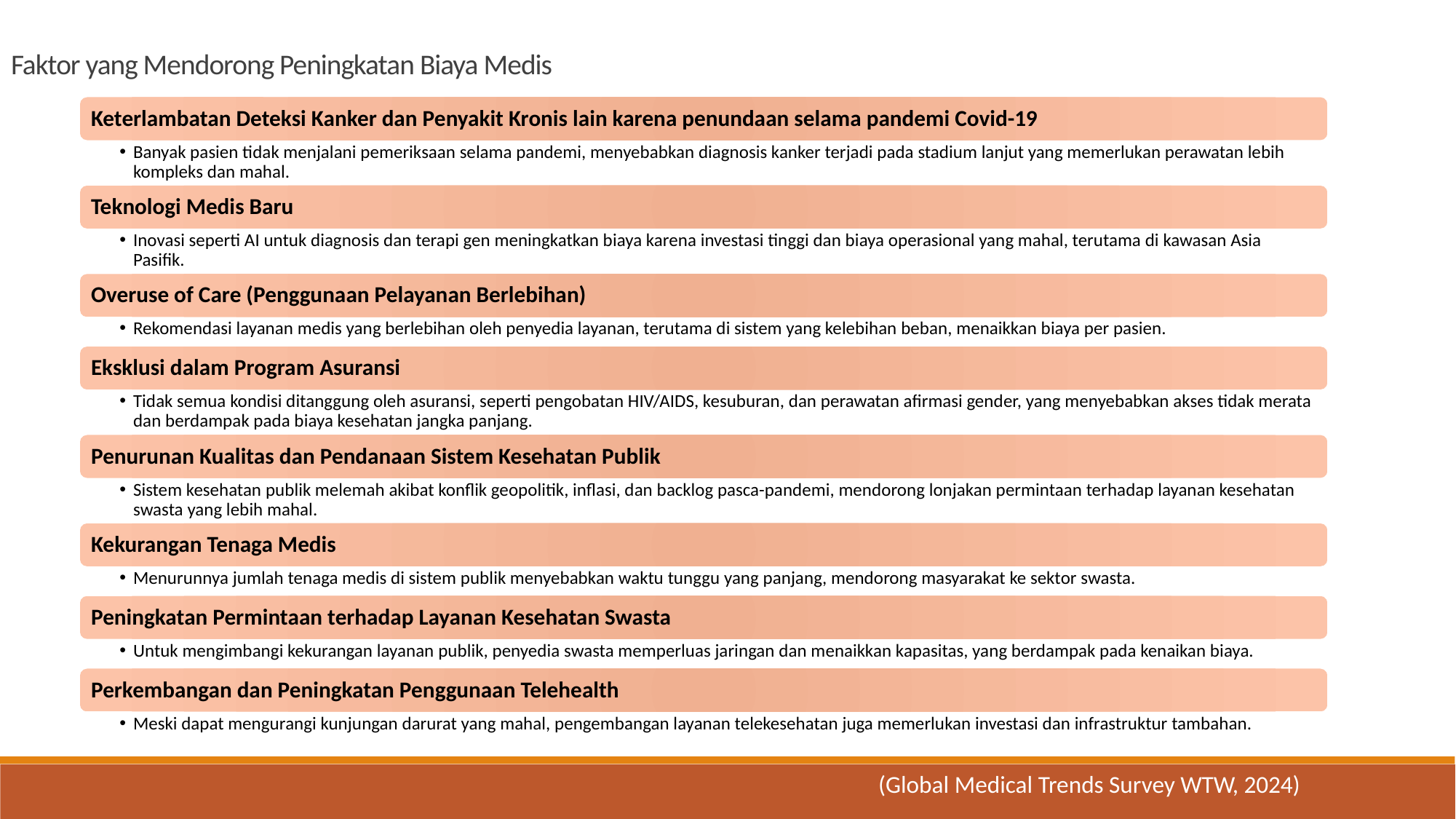

Faktor yang Mendorong Peningkatan Biaya Medis
Keterlambatan Deteksi Kanker dan Penyakit Kronis lain karena penundaan selama pandemi Covid-19
Banyak pasien tidak menjalani pemeriksaan selama pandemi, menyebabkan diagnosis kanker terjadi pada stadium lanjut yang memerlukan perawatan lebih kompleks dan mahal.
Teknologi Medis Baru
Inovasi seperti AI untuk diagnosis dan terapi gen meningkatkan biaya karena investasi tinggi dan biaya operasional yang mahal, terutama di kawasan Asia Pasifik.
Overuse of Care (Penggunaan Pelayanan Berlebihan)
Rekomendasi layanan medis yang berlebihan oleh penyedia layanan, terutama di sistem yang kelebihan beban, menaikkan biaya per pasien.
Eksklusi dalam Program Asuransi
Tidak semua kondisi ditanggung oleh asuransi, seperti pengobatan HIV/AIDS, kesuburan, dan perawatan afirmasi gender, yang menyebabkan akses tidak merata dan berdampak pada biaya kesehatan jangka panjang.
Penurunan Kualitas dan Pendanaan Sistem Kesehatan Publik
Sistem kesehatan publik melemah akibat konflik geopolitik, inflasi, dan backlog pasca-pandemi, mendorong lonjakan permintaan terhadap layanan kesehatan swasta yang lebih mahal.
Kekurangan Tenaga Medis
Menurunnya jumlah tenaga medis di sistem publik menyebabkan waktu tunggu yang panjang, mendorong masyarakat ke sektor swasta.
Peningkatan Permintaan terhadap Layanan Kesehatan Swasta
Untuk mengimbangi kekurangan layanan publik, penyedia swasta memperluas jaringan dan menaikkan kapasitas, yang berdampak pada kenaikan biaya.
Perkembangan dan Peningkatan Penggunaan Telehealth
Meski dapat mengurangi kunjungan darurat yang mahal, pengembangan layanan telekesehatan juga memerlukan investasi dan infrastruktur tambahan.
(Global Medical Trends Survey WTW, 2024)